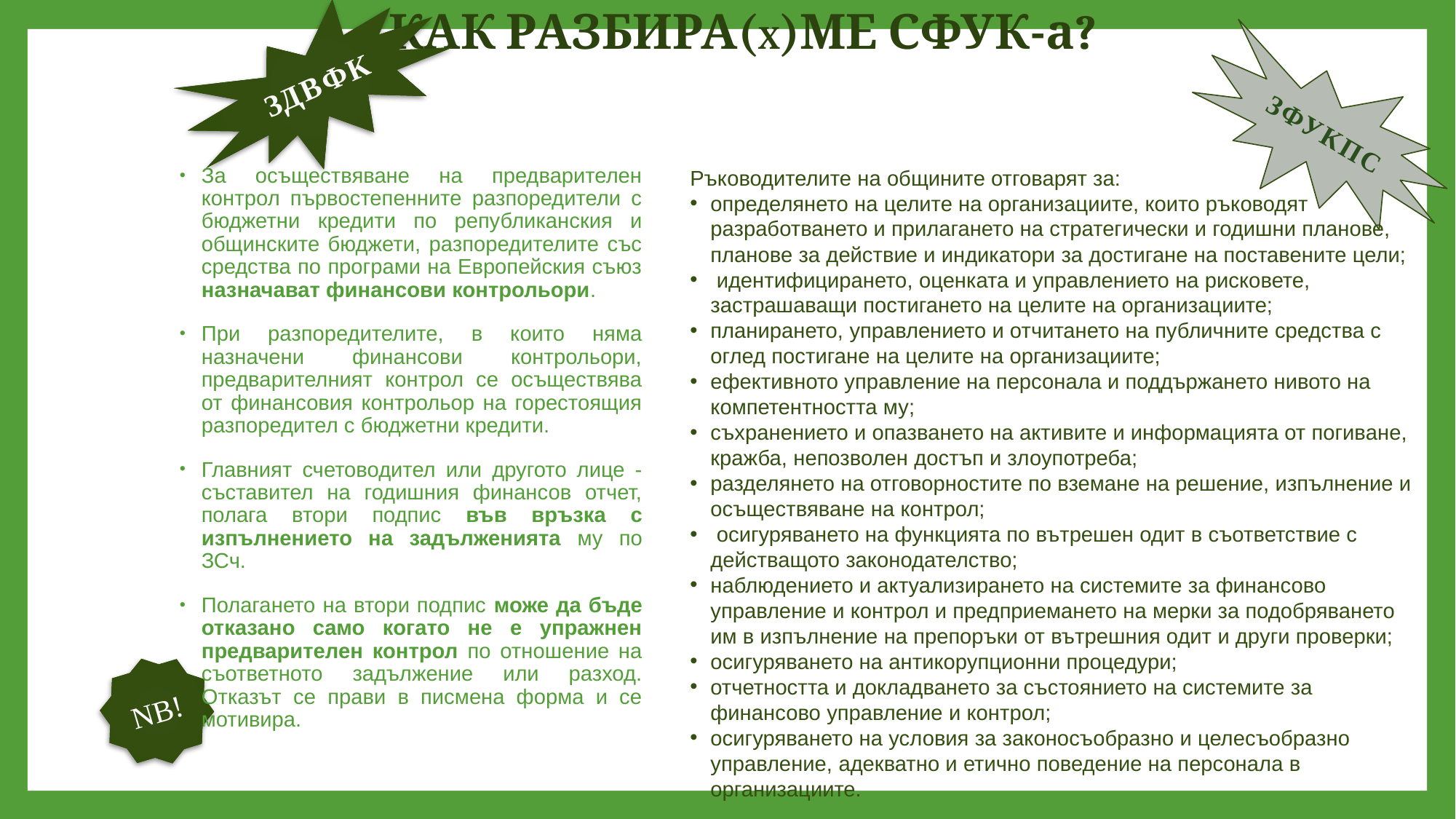

# КАК РАЗБИРА(Х)МЕ СФУК-а?
ЗДВФК
ЗФУКПС
За осъществяване на предварителен контрол първостепенните разпоредители с бюджетни кредити по републиканския и общинските бюджети, разпоредителите със средства по програми на Европейския съюз назначават финансови контрольори.
При разпоредителите, в които няма назначени финансови контрольори, предварителният контрол се осъществява от финансовия контрольор на горестоящия разпоредител с бюджетни кредити.
Главният счетоводител или другото лице - съставител на годишния финансов отчет, полага втори подпис във връзка с изпълнението на задълженията му по ЗСч.
Полагането на втори подпис може да бъде отказано само когато не е упражнен предварителен контрол по отношение на съответното задължение или разход. Отказът се прави в писмена форма и се мотивира.

Ръководителите на общините отговарят за:
определянето на целите на организациите, които ръководят разработването и прилагането на стратегически и годишни планове, планове за действие и индикатори за достигане на поставените цели;
 идентифицирането, оценката и управлението на рисковете, застрашаващи постигането на целите на организациите;
планирането, управлението и отчитането на публичните средства с оглед постигане на целите на организациите;
ефективното управление на персонала и поддържането нивото на компетентността му;
съхранението и опазването на активите и информацията от погиване, кражба, непозволен достъп и злоупотреба;
разделянето на отговорностите по вземане на решение, изпълнение и осъществяване на контрол;
 осигуряването на функцията по вътрешен одит в съответствие с действащото законодателство;
наблюдението и актуализирането на системите за финансово управление и контрол и предприемането на мерки за подобряването им в изпълнение на препоръки от вътрешния одит и други проверки;
осигуряването на антикорупционни процедури;
отчетността и докладването за състоянието на системите за финансово управление и контрол;
осигуряването на условия за законосъобразно и целесъобразно управление, адекватно и етично поведение на персонала в организациите.
NB!